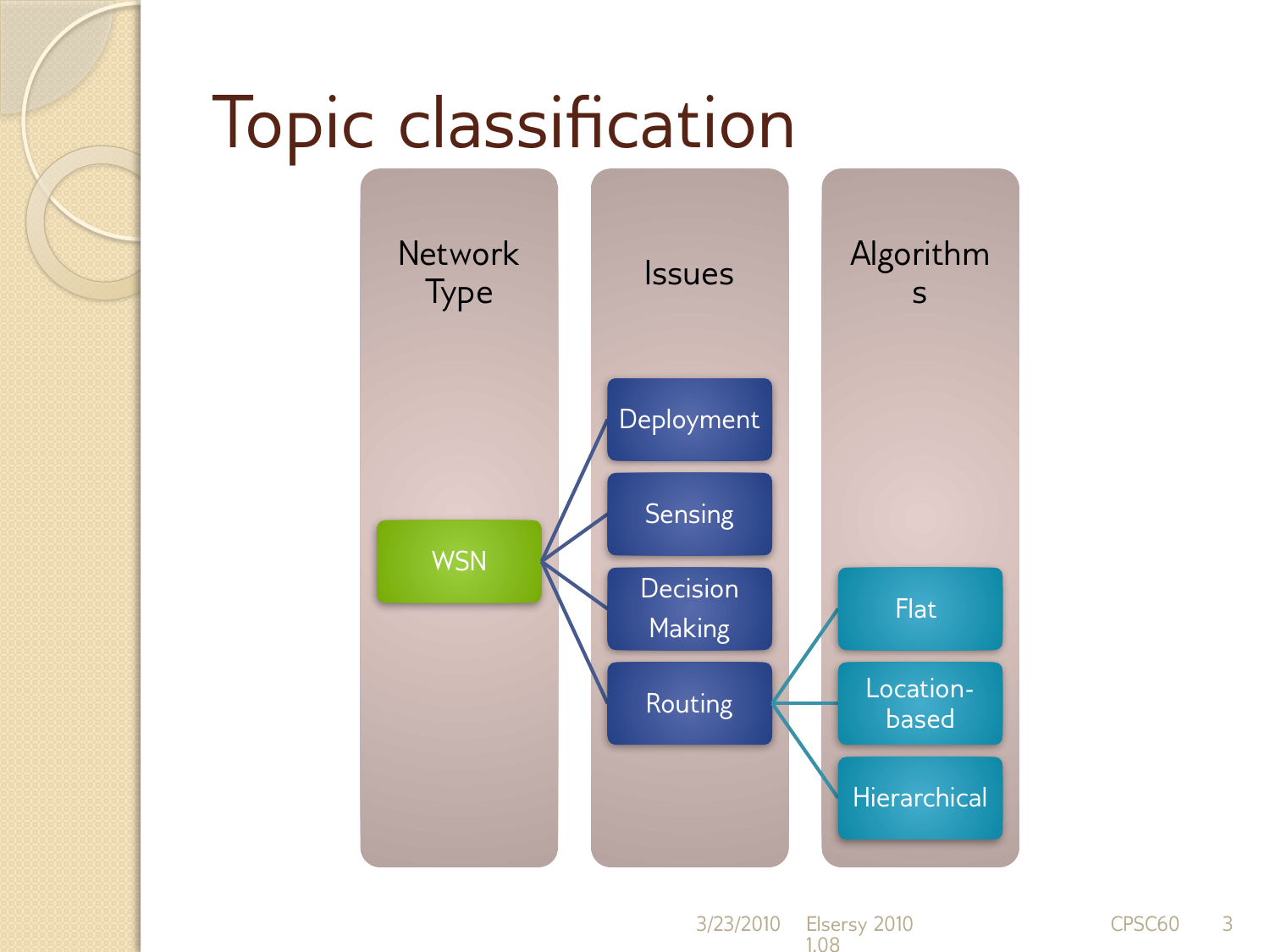

# Topic classification
Algorithms
Issues
Network Type
WSN

Deployment

Sensing

Decision
Making

Routing

Flat

Location-based

Hierarchical
3/23/2010
Elsersy 2010                               CPSC601.08
3